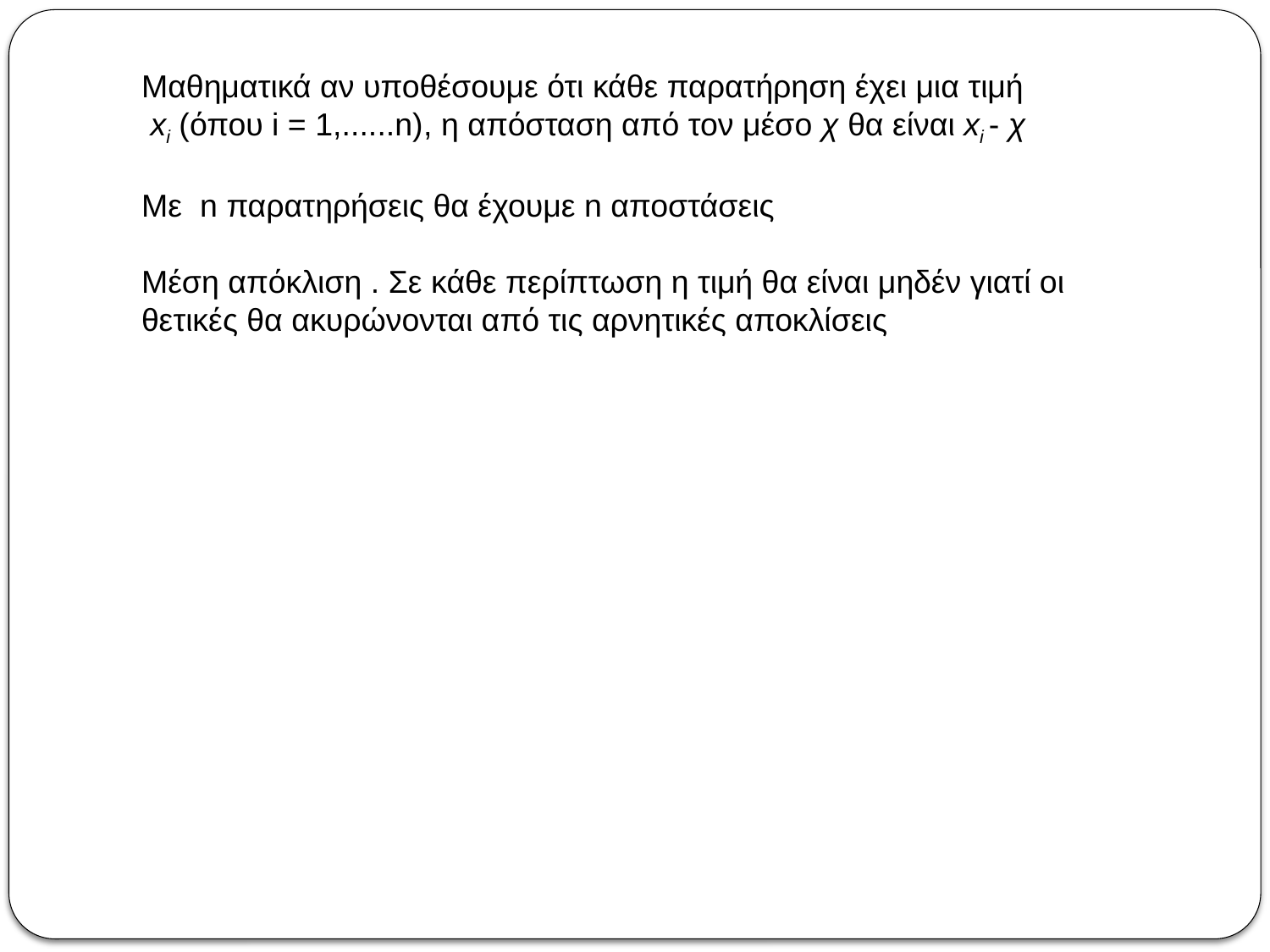

Μαθηματικά αν υποθέσουμε ότι κάθε παρατήρηση έχει μια τιμή  xi (όπου i = 1,......n), η απόσταση από τον μέσο χ θα είναι xi - χ

Με  n παρατηρήσεις θα έχουμε n αποστάσεις

Μέση απόκλιση . Σε κάθε περίπτωση η τιμή θα είναι μηδέν γιατί οι θετικές θα ακυρώνονται από τις αρνητικές αποκλίσεις